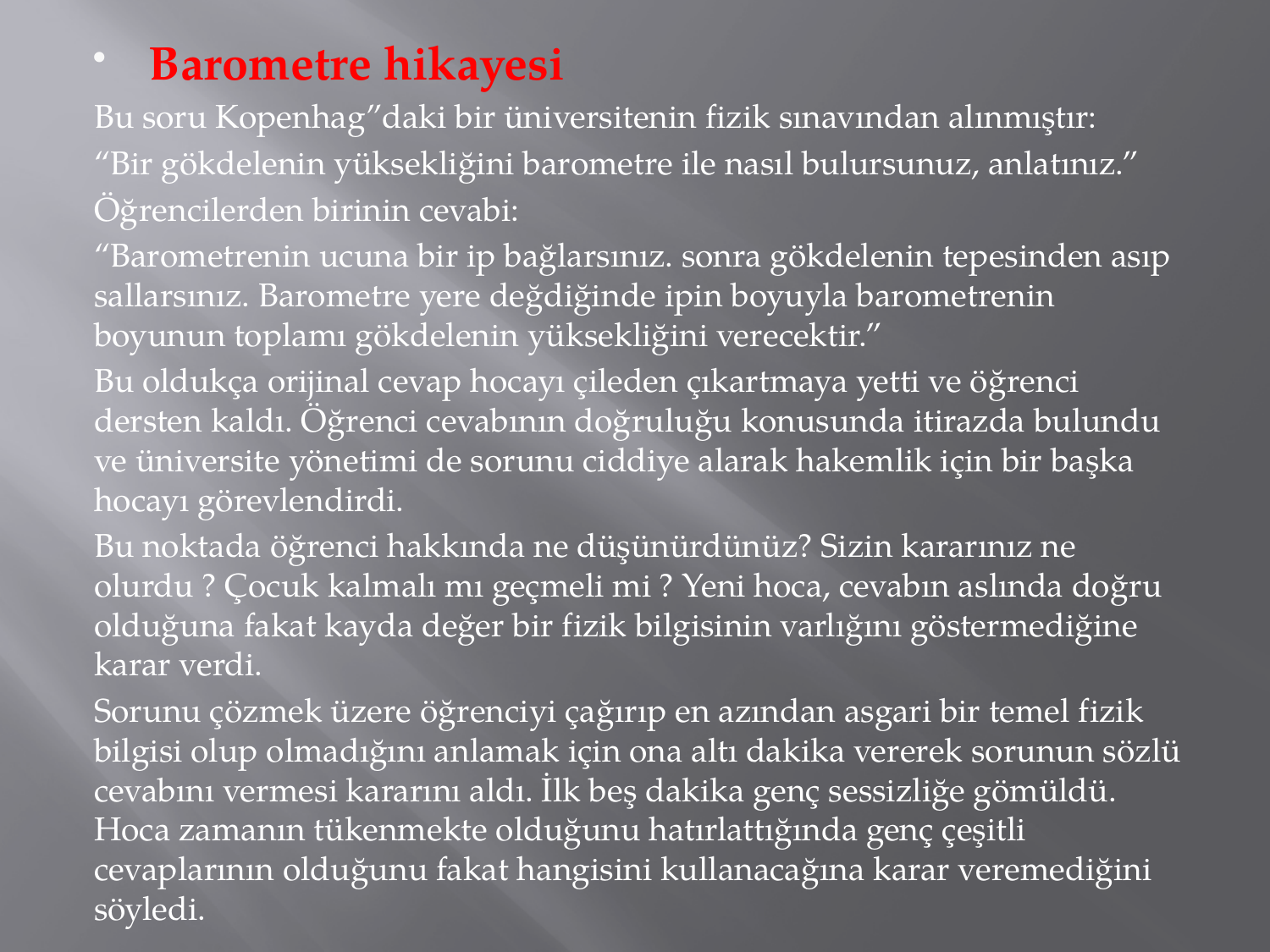

Barometre hikayesi
Bu soru Kopenhag”daki bir üniversitenin fizik sınavından alınmıştır:
“Bir gökdelenin yüksekliğini barometre ile nasıl bulursunuz, anlatınız.”
Öğrencilerden birinin cevabi:
“Barometrenin ucuna bir ip bağlarsınız. sonra gökdelenin tepesinden asıp sallarsınız. Barometre yere değdiğinde ipin boyuyla barometrenin boyunun toplamı gökdelenin yüksekliğini verecektir.”
Bu oldukça orijinal cevap hocayı çileden çıkartmaya yetti ve öğrenci dersten kaldı. Öğrenci cevabının doğruluğu konusunda itirazda bulundu ve üniversite yönetimi de sorunu ciddiye alarak hakemlik için bir başka hocayı görevlendirdi.
Bu noktada öğrenci hakkında ne düşünürdünüz? Sizin kararınız ne olurdu ? Çocuk kalmalı mı geçmeli mi ? Yeni hoca, cevabın aslında doğru olduğuna fakat kayda değer bir fizik bilgisinin varlığını göstermediğine karar verdi.
Sorunu çözmek üzere öğrenciyi çağırıp en azından asgari bir temel fizik bilgisi olup olmadığını anlamak için ona altı dakika vererek sorunun sözlü cevabını vermesi kararını aldı. İlk beş dakika genç sessizliğe gömüldü. Hoca zamanın tükenmekte olduğunu hatırlattığında genç çeşitli cevaplarının olduğunu fakat hangisini kullanacağına karar veremediğini söyledi.